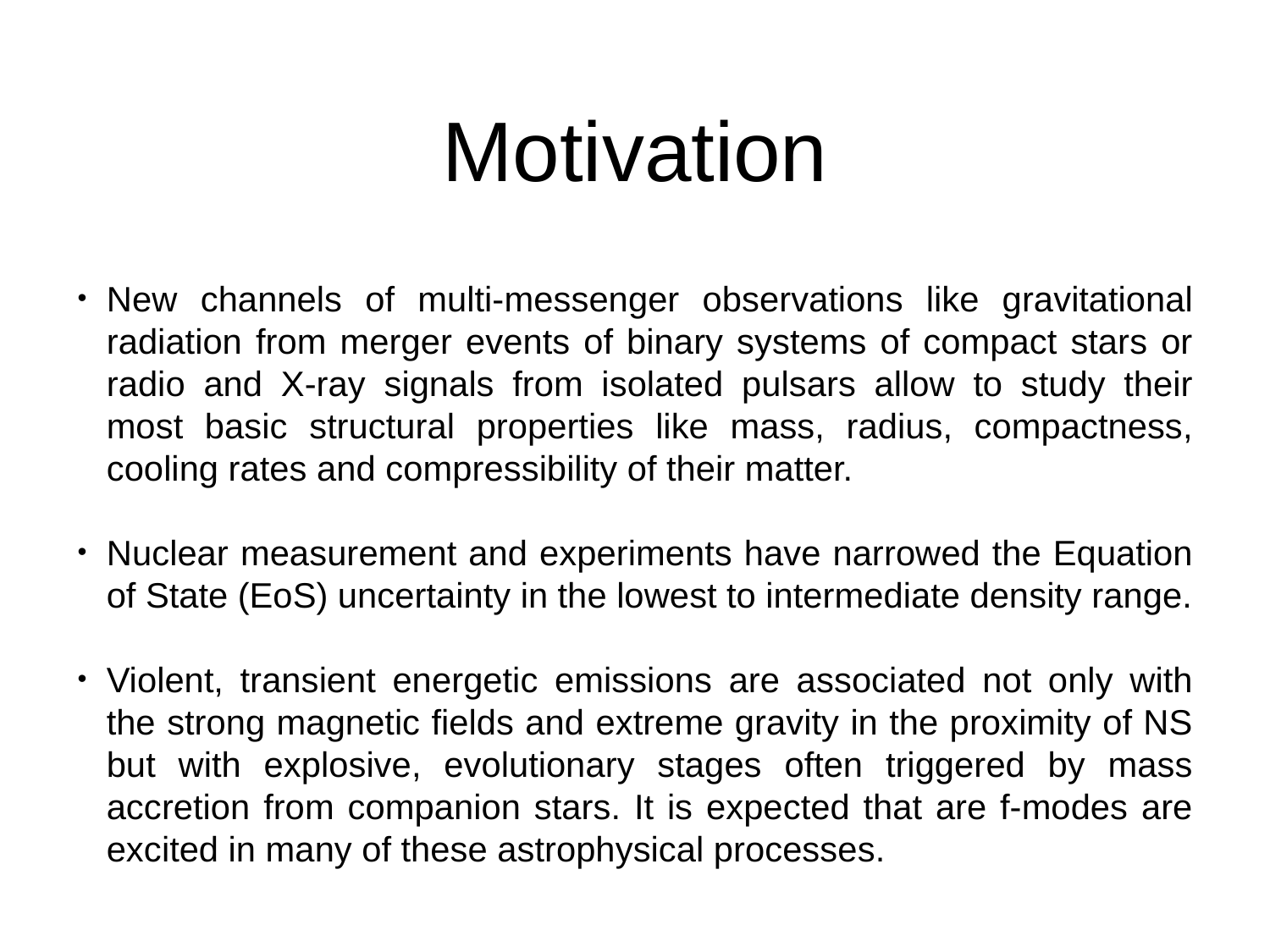

Motivation

New channels of multi-­messenger observations like gravitational radiation from merger events of binary systems of compact stars or radio and X­-ray signals from isolated pulsars allow to study their most basic structural properties like mass, radius, compactness, cooling rates and compressibility of their matter.

Nuclear measurement and experiments have narrowed the Equation of State (EoS) uncertainty in the lowest to intermediate density range.

Violent, transient energetic emissions are associated not only with the strong magnetic fields and extreme gravity in the proximity of NS but with explosive, evolutionary stages often triggered by mass accretion from companion stars. It is expected that are f-modes are excited in many of these astrophysical processes.